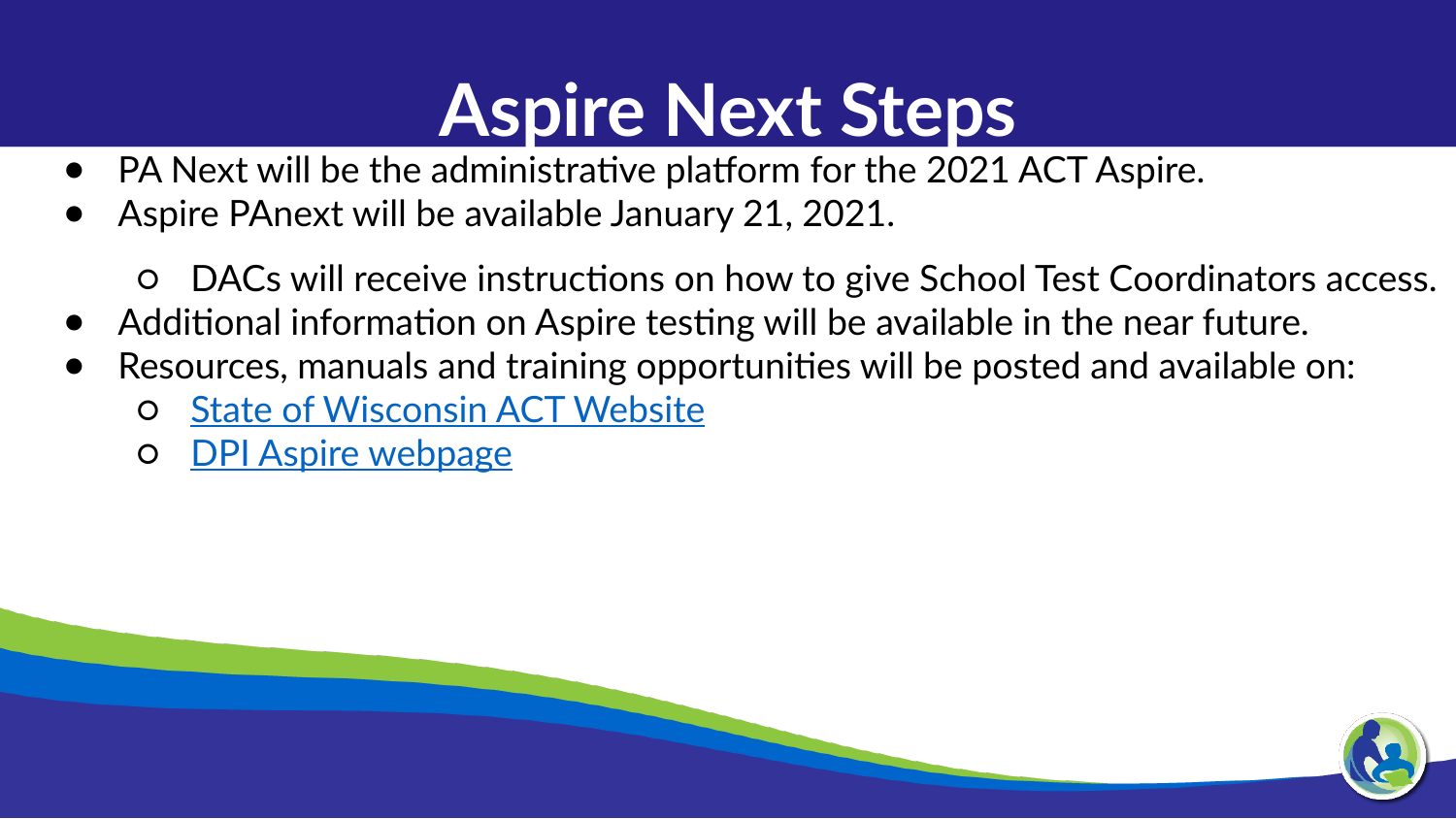

Aspire Next Steps
PA Next will be the administrative platform for the 2021 ACT Aspire.
Aspire PAnext will be available January 21, 2021.
DACs will receive instructions on how to give School Test Coordinators access.
Additional information on Aspire testing will be available in the near future.
Resources, manuals and training opportunities will be posted and available on:
State of Wisconsin ACT Website
DPI Aspire webpage